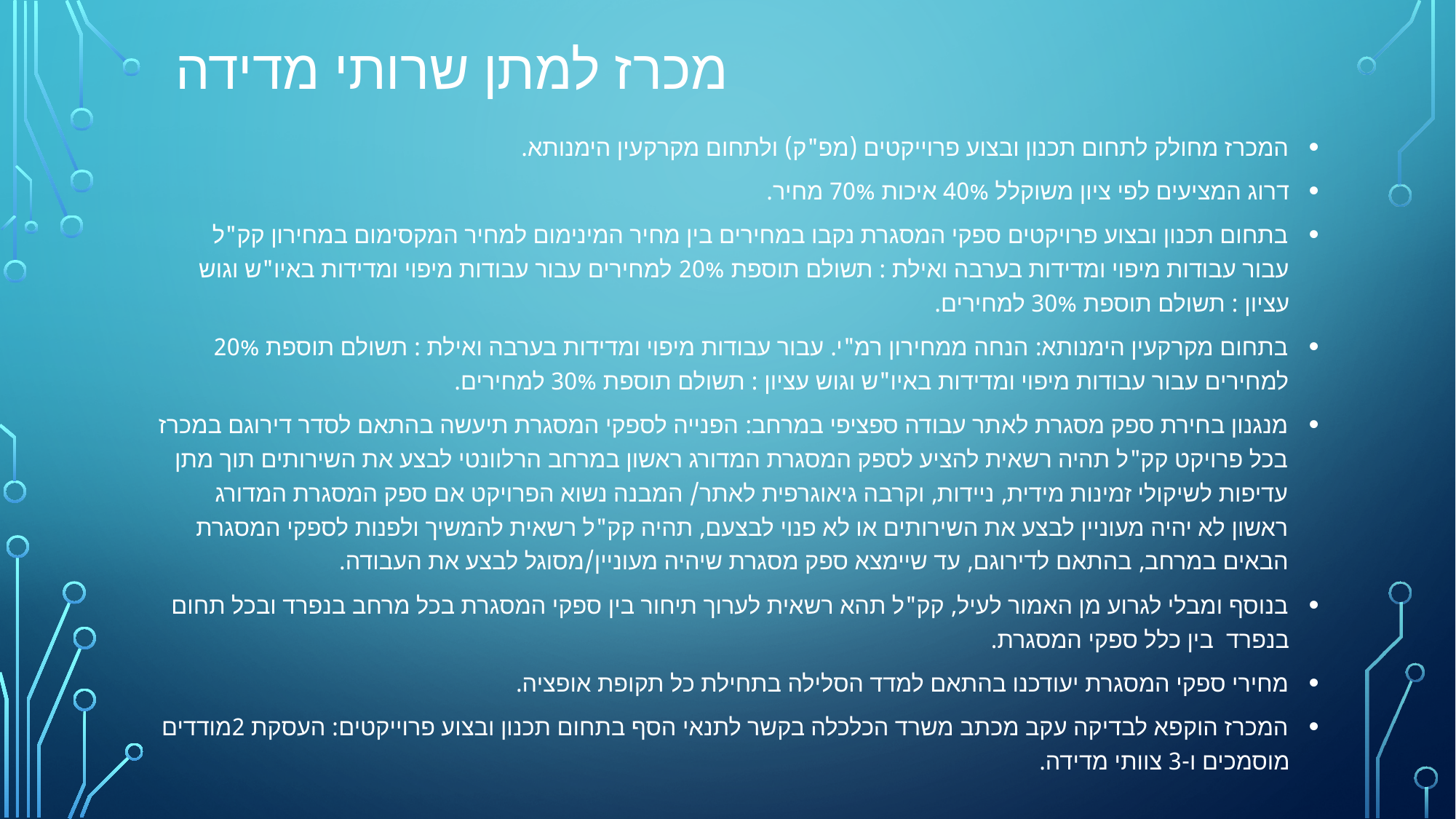

# מכרז למתן שרותי מדידה
המכרז מחולק לתחום תכנון ובצוע פרוייקטים (מפ"ק) ולתחום מקרקעין הימנותא.
דרוג המציעים לפי ציון משוקלל 40% איכות 70% מחיר.
בתחום תכנון ובצוע פרויקטים ספקי המסגרת נקבו במחירים בין מחיר המינימום למחיר המקסימום במחירון קק"ל  עבור עבודות מיפוי ומדידות בערבה ואילת : תשולם תוספת 20% למחירים עבור עבודות מיפוי ומדידות באיו"ש וגוש עציון : תשולם תוספת 30% למחירים.
בתחום מקרקעין הימנותא: הנחה ממחירון רמ"י. עבור עבודות מיפוי ומדידות בערבה ואילת : תשולם תוספת 20% למחירים עבור עבודות מיפוי ומדידות באיו"ש וגוש עציון : תשולם תוספת 30% למחירים.
מנגנון בחירת ספק מסגרת לאתר עבודה ספציפי במרחב: הפנייה לספקי המסגרת תיעשה בהתאם לסדר דירוגם במכרז בכל פרויקט קק"ל תהיה רשאית להציע לספק המסגרת המדורג ראשון במרחב הרלוונטי לבצע את השירותים תוך מתן עדיפות לשיקולי זמינות מידית, ניידות, וקרבה גיאוגרפית לאתר/ המבנה נשוא הפרויקט אם ספק המסגרת המדורג ראשון לא יהיה מעוניין לבצע את השירותים או לא פנוי לבצעם, תהיה קק"ל רשאית להמשיך ולפנות לספקי המסגרת הבאים במרחב, בהתאם לדירוגם, עד שיימצא ספק מסגרת שיהיה מעוניין/מסוגל לבצע את העבודה.
בנוסף ומבלי לגרוע מן האמור לעיל, קק"ל תהא רשאית לערוך תיחור בין ספקי המסגרת בכל מרחב בנפרד ובכל תחום בנפרד  בין כלל ספקי המסגרת.
מחירי ספקי המסגרת יעודכנו בהתאם למדד הסלילה בתחילת כל תקופת אופציה.
המכרז הוקפא לבדיקה עקב מכתב משרד הכלכלה בקשר לתנאי הסף בתחום תכנון ובצוע פרוייקטים: העסקת 2מודדים מוסמכים ו-3 צוותי מדידה.